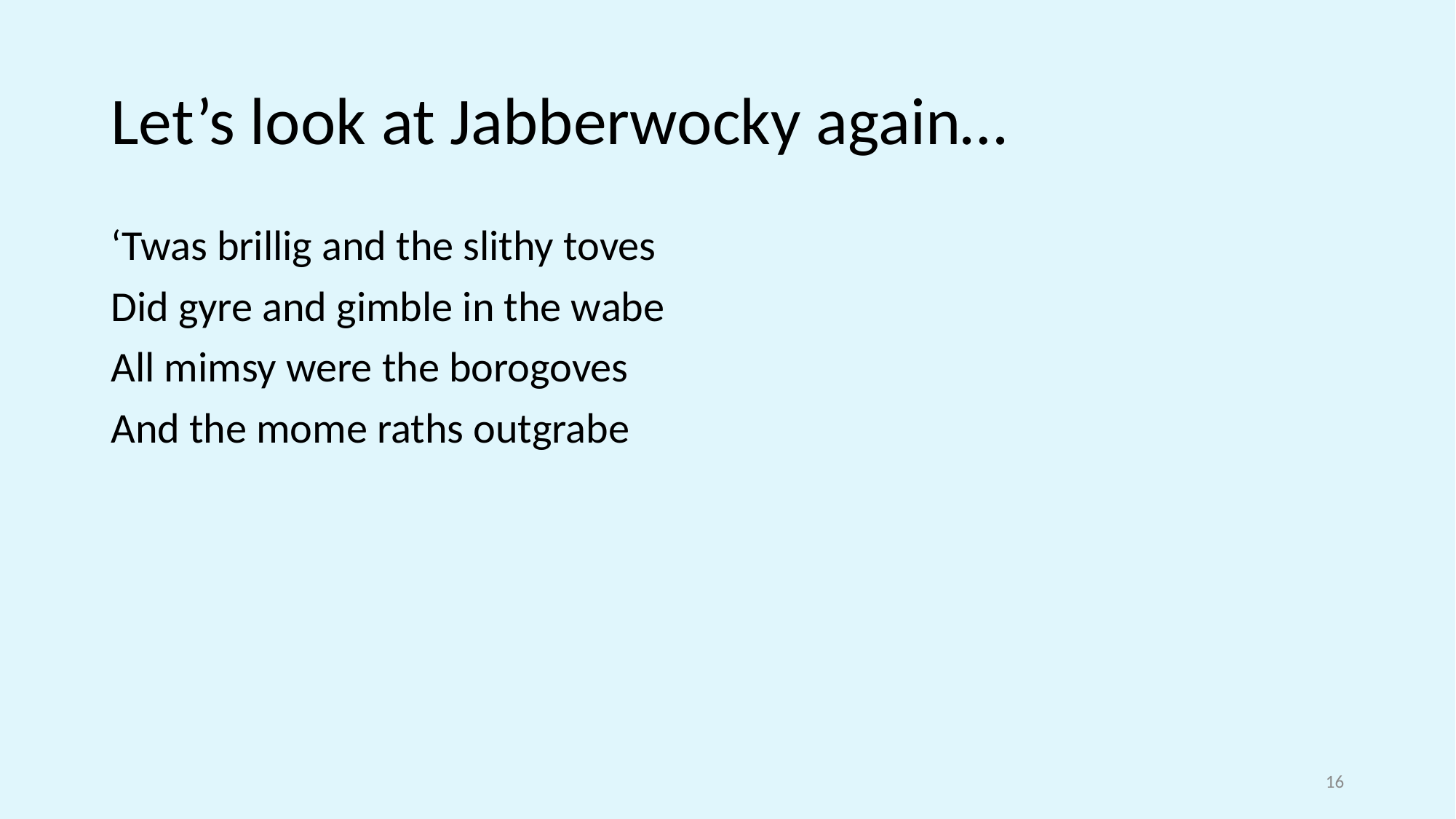

# Let’s look at Jabberwocky again…
‘Twas brillig and the slithy toves
Did gyre and gimble in the wabe
All mimsy were the borogoves
And the mome raths outgrabe
16